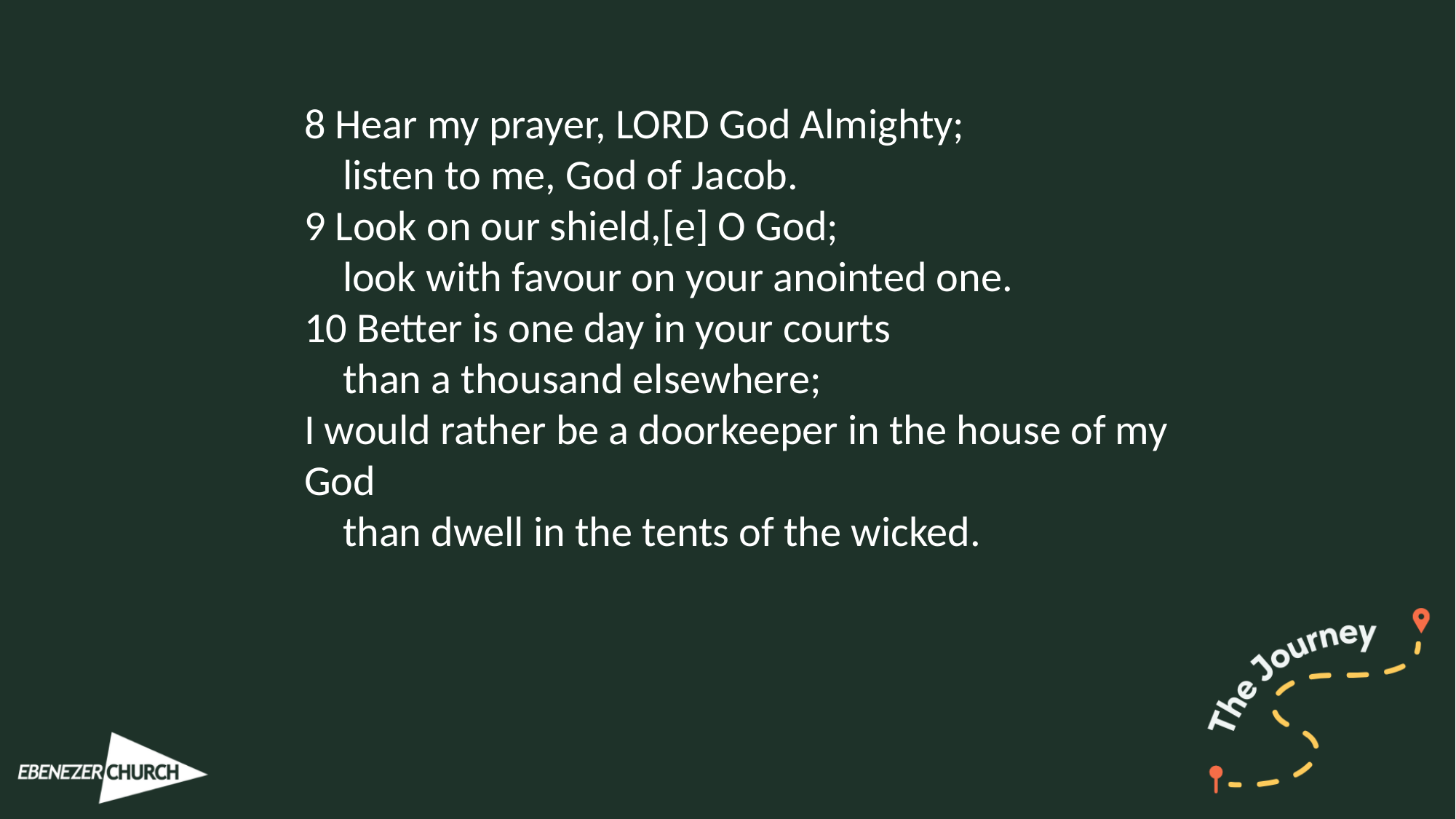

8 Hear my prayer, LORD God Almighty;
    listen to me, God of Jacob.
9 Look on our shield,[e] O God;
    look with favour on your anointed one.
10 Better is one day in your courts
    than a thousand elsewhere;
I would rather be a doorkeeper in the house of my God
    than dwell in the tents of the wicked.